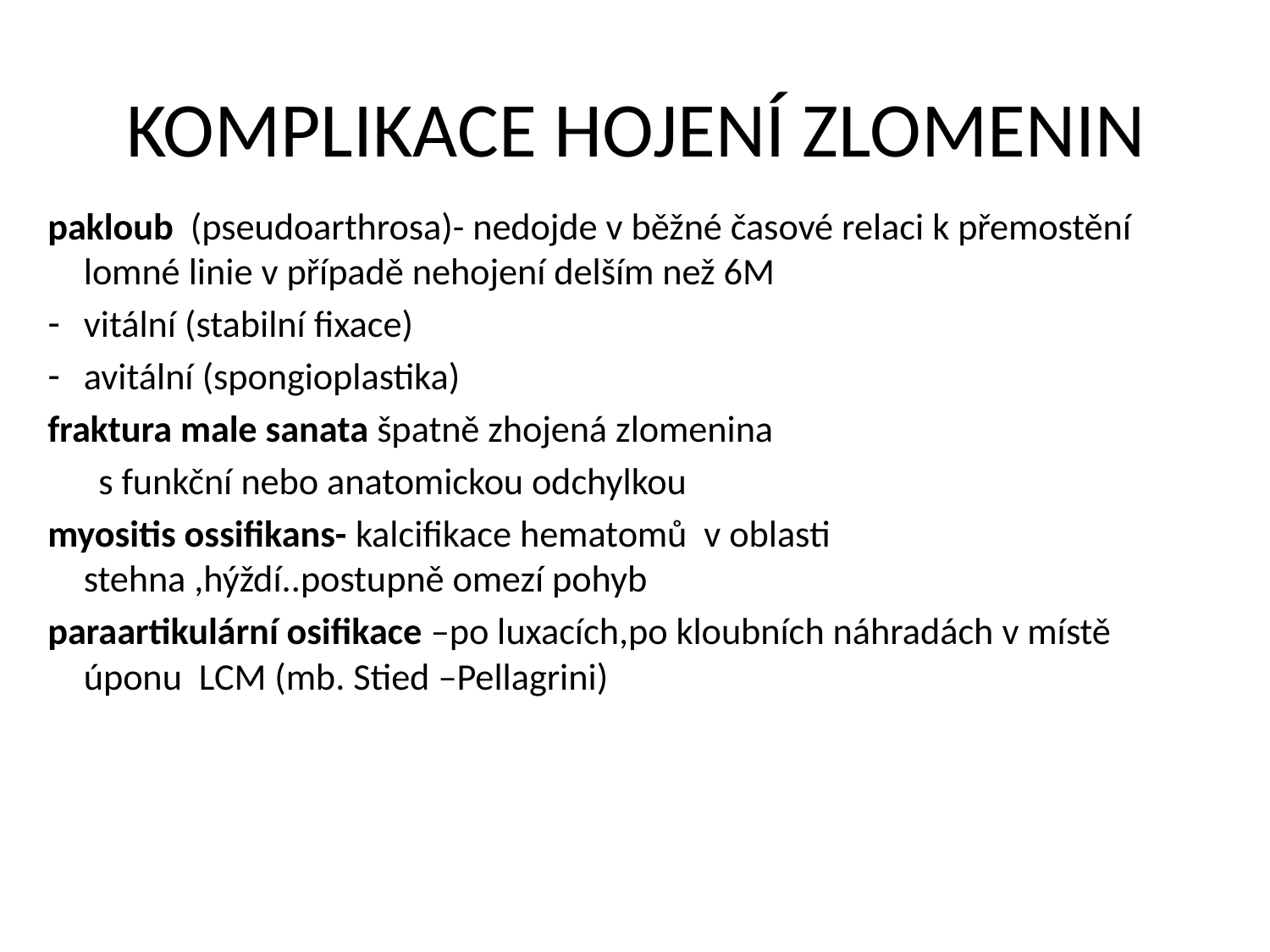

# KOMPLIKACE HOJENÍ ZLOMENIN
pakloub  (pseudoarthrosa)- nedojde v běžné časové relaci k přemostění lomné linie v případě nehojení delším než 6M
vitální (stabilní fixace)
avitální (spongioplastika)
fraktura male sanata špatně zhojená zlomenina
      s funkční nebo anatomickou odchylkou
myositis ossifikans- kalcifikace hematomů  v oblasti stehna ,hýždí..postupně omezí pohyb
paraartikulární osifikace –po luxacích,po kloubních náhradách v místě úponu  LCM (mb. Stied –Pellagrini)